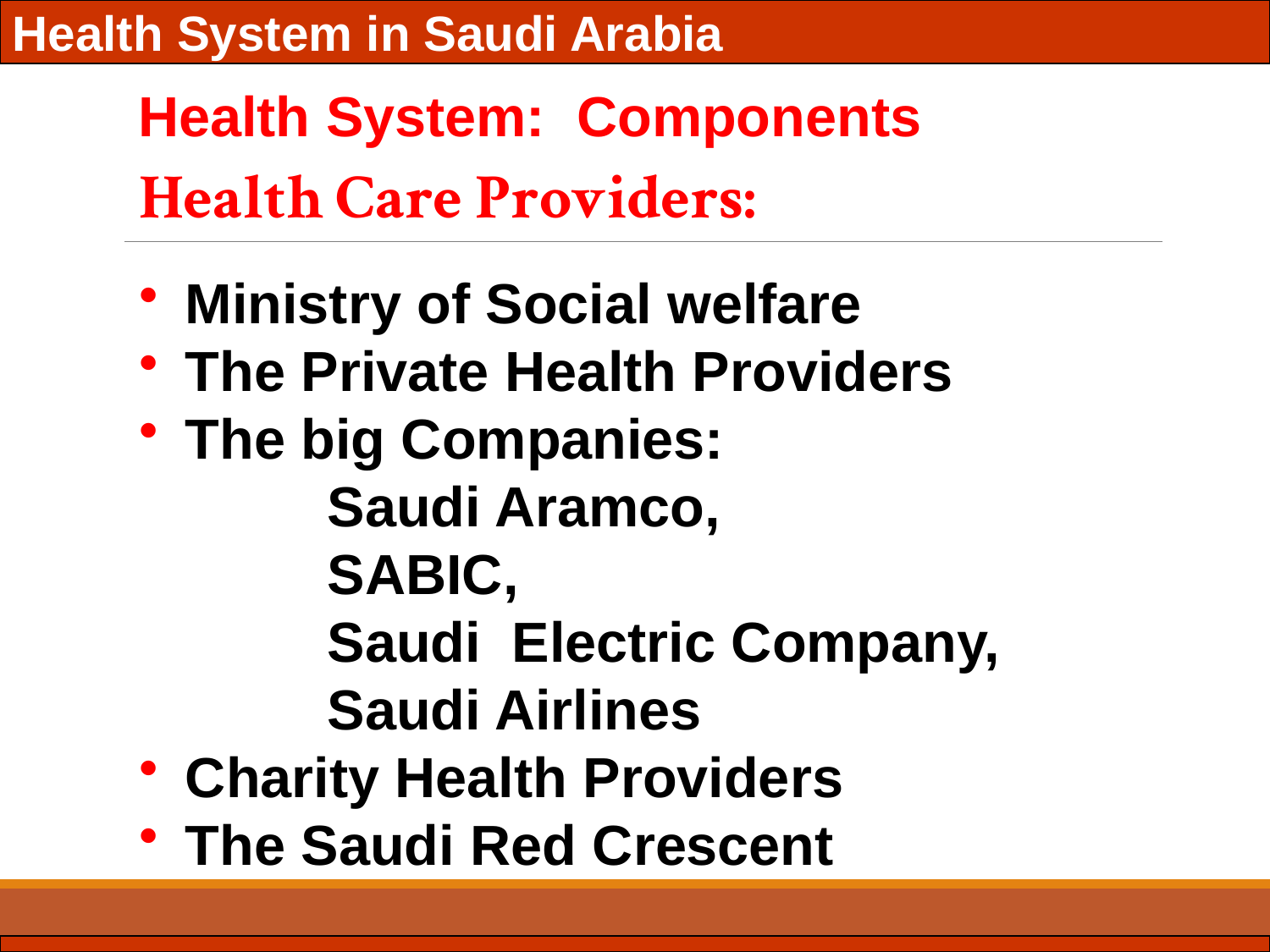

Health System in Saudi Arabia
Health System:  Components
Health Care Providers:
 Ministry of Social welfare
 The Private Health Providers
 The big Companies:
            Saudi Aramco,
            SABIC,
            Saudi  Electric Company,
            Saudi Airlines
 Charity Health Providers
 The Saudi Red Crescent